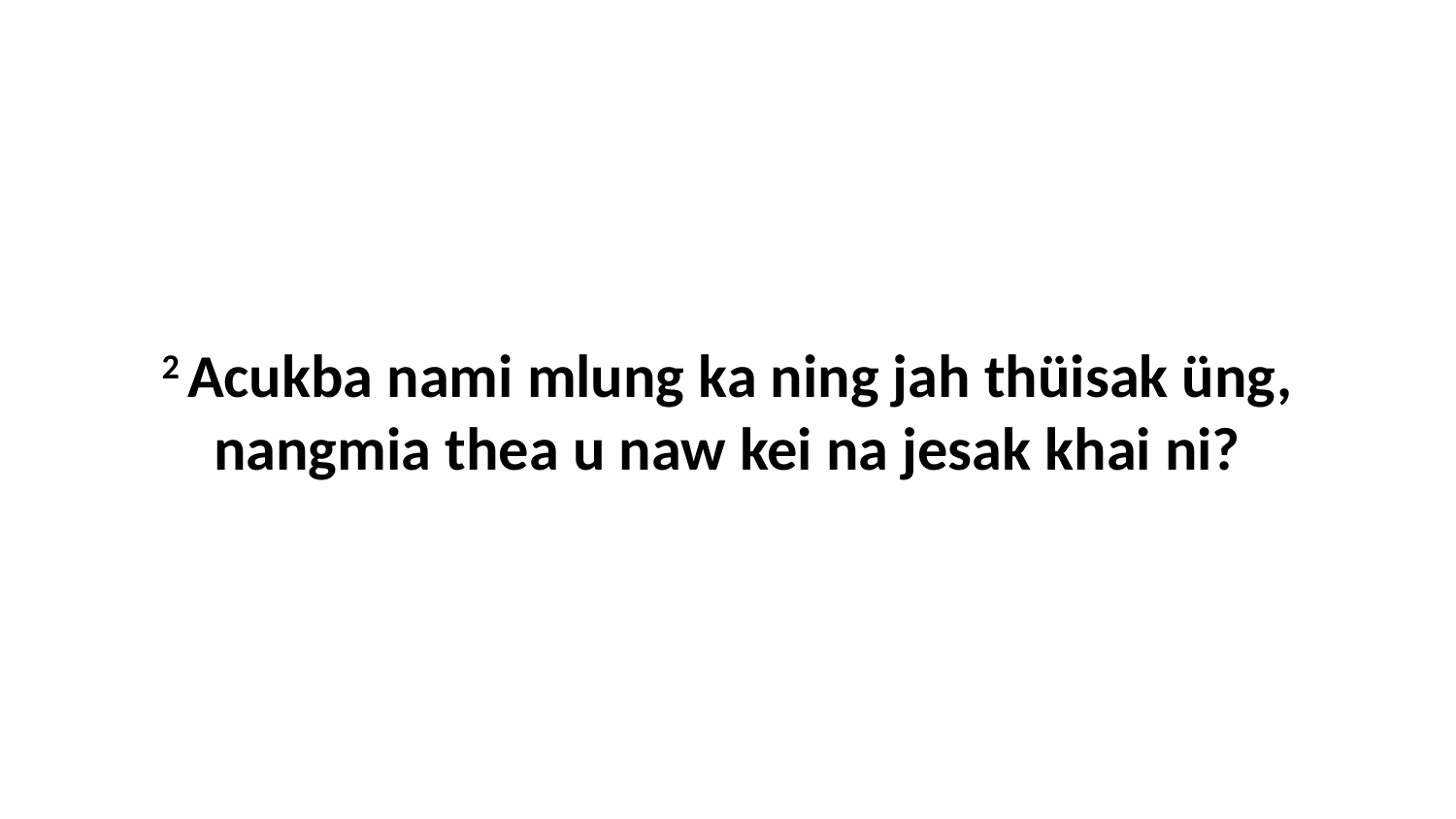

2 Acukba nami mlung ka ning jah thüisak üng, nangmia thea u naw kei na jesak khai ni?